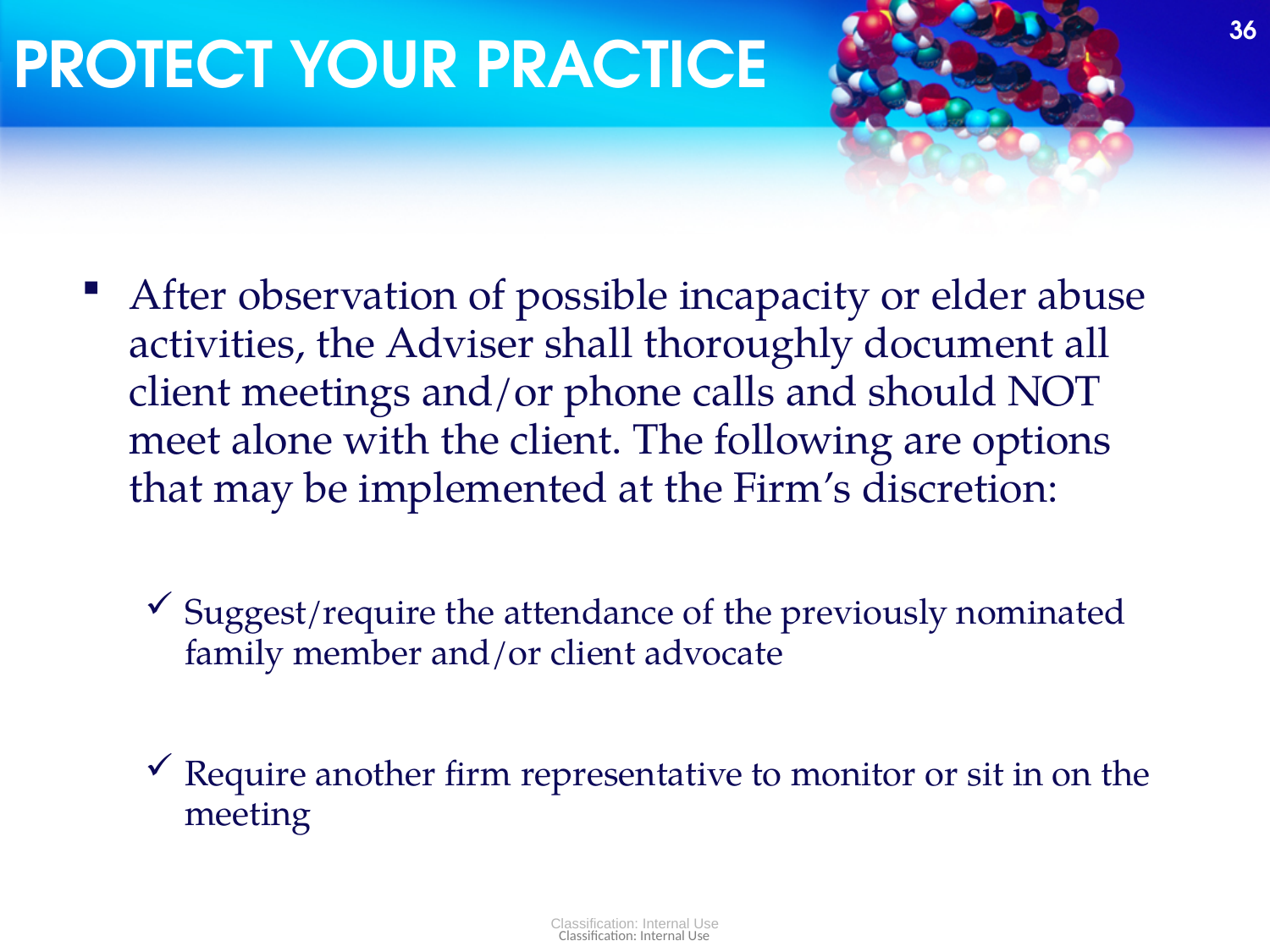

36
# PROTECT YOUR PRACTICE
After observation of possible incapacity or elder abuse activities, the Adviser shall thoroughly document all client meetings and/or phone calls and should NOT meet alone with the client. The following are options that may be implemented at the Firm’s discretion:

Suggest/require the attendance of the previously nominated family member and/or client advocate

Require another firm representative to monitor or sit in on the meeting